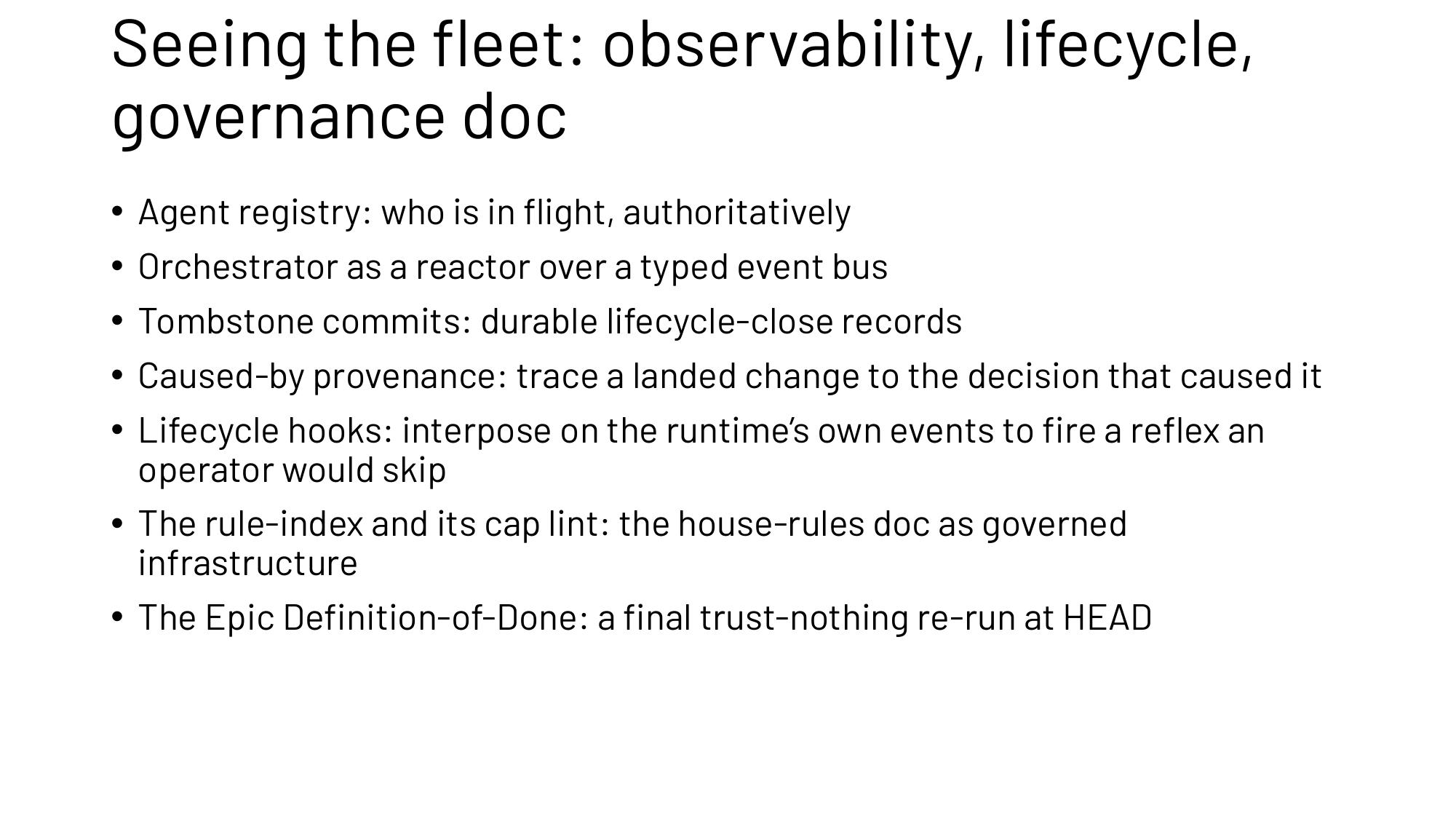

# Seeing the fleet: observability, lifecycle, governance doc
Agent registry: who is in flight, authoritatively
Orchestrator as a reactor over a typed event bus
Tombstone commits: durable lifecycle-close records
Caused-by provenance: trace a landed change to the decision that caused it
Lifecycle hooks: interpose on the runtime’s own events to fire a reflex an operator would skip
The rule-index and its cap lint: the house-rules doc as governed infrastructure
The Epic Definition-of-Done: a final trust-nothing re-run at HEAD